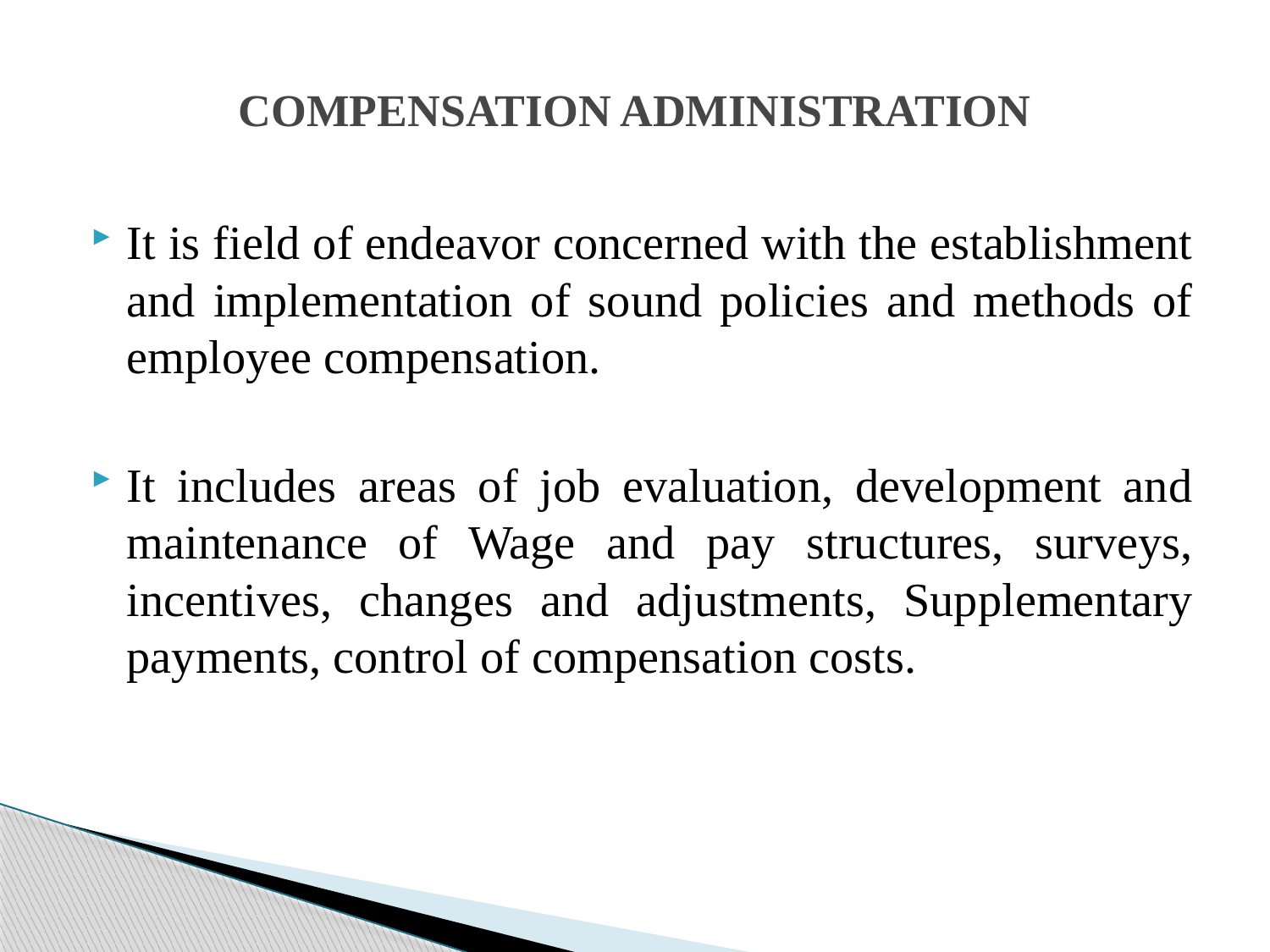

# COMPENSATION ADMINISTRATION
It is field of endeavor concerned with the establishment and implementation of sound policies and methods of employee compensation.

It includes areas of job evaluation, development and maintenance of Wage and pay structures, surveys, incentives, changes and adjustments, Supplementary payments, control of compensation costs.